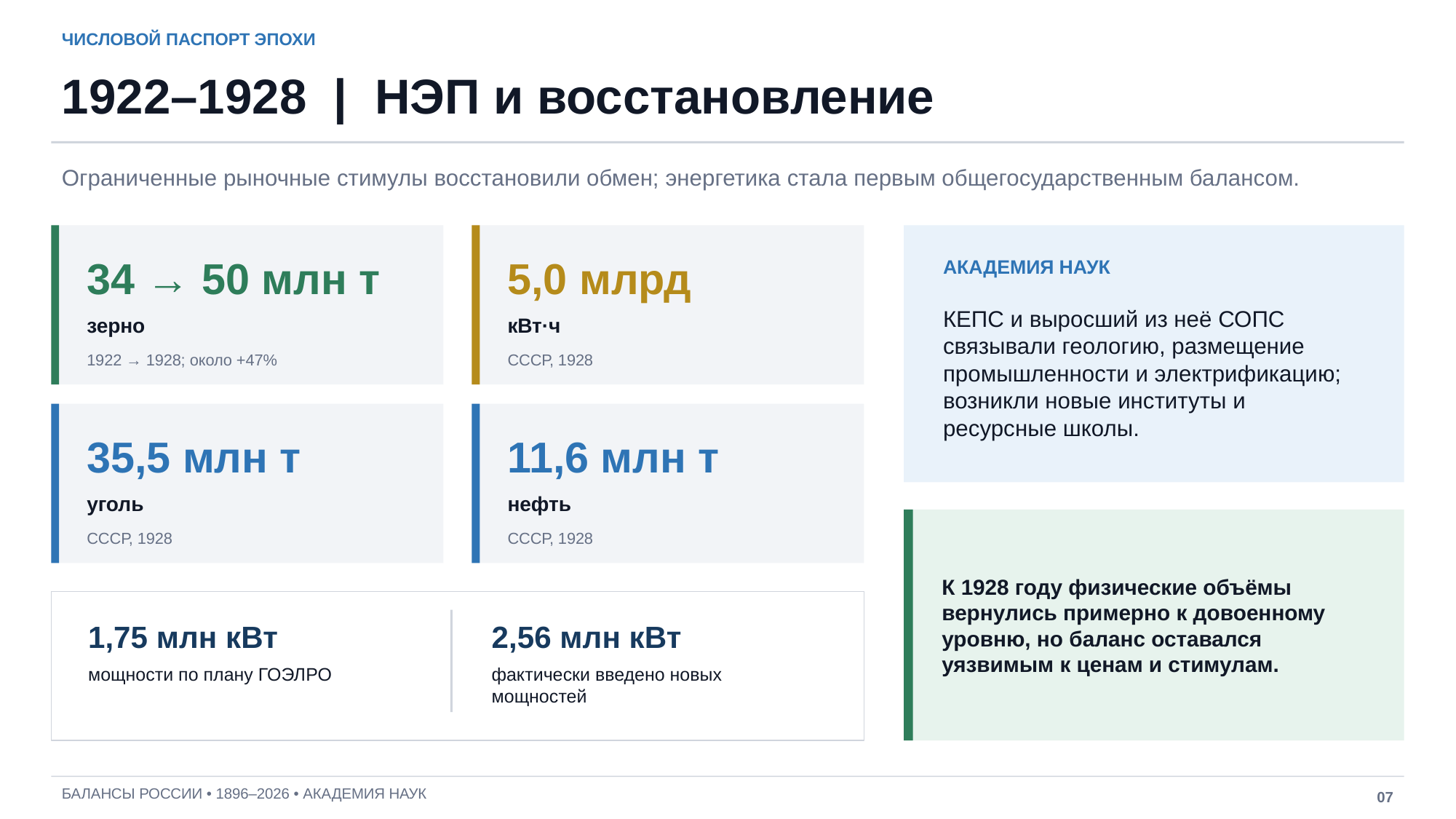

ЧИСЛОВОЙ ПАСПОРТ ЭПОХИ
1922–1928  |  НЭП и восстановление

Ограниченные рыночные стимулы восстановили обмен; энергетика стала первым общегосударственным балансом.

34 → 50 млн т
5,0 млрд
АКАДЕМИЯ НАУК
КЕПС и выросший из неё СОПС связывали геологию, размещение промышленности и электрификацию; возникли новые институты и ресурсные школы.
зерно
кВт·ч
1922 → 1928; около +47%
СССР, 1928

35,5 млн т
11,6 млн т
уголь
нефть

К 1928 году физические объёмы вернулись примерно к довоенному уровню, но баланс оставался уязвимым к ценам и стимулам.
СССР, 1928
СССР, 1928

1,75 млн кВт
2,56 млн кВт
мощности по плану ГОЭЛРО
фактически введено новых мощностей

БАЛАНСЫ РОССИИ • 1896–2026 • АКАДЕМИЯ НАУК
07